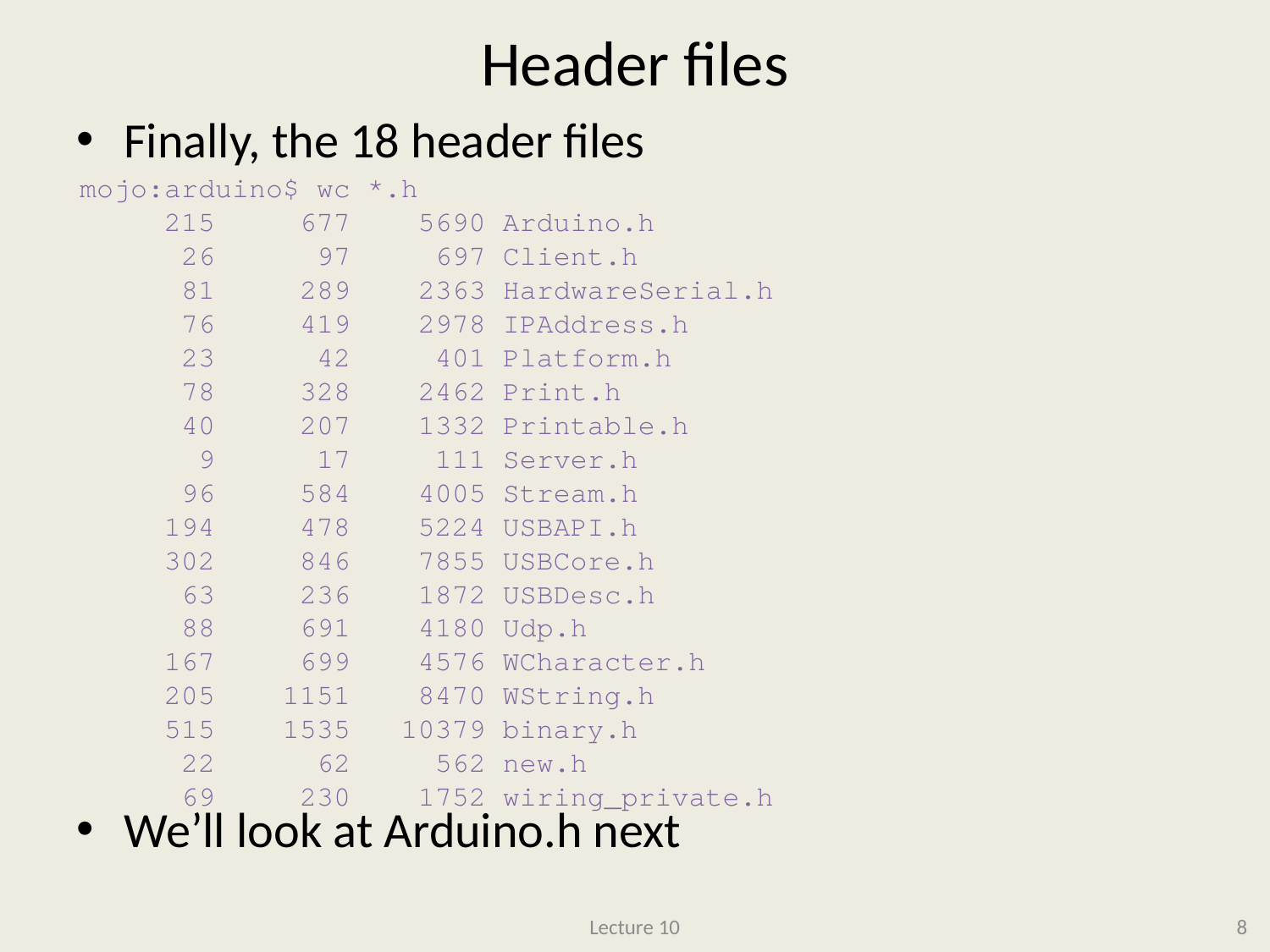

# Header files
Finally, the 18 header files

We’ll look at Arduino.h next
mojo:arduino$ wc *.h
     215     677    5690 Arduino.h
      26      97     697 Client.h
      81     289    2363 HardwareSerial.h
      76     419    2978 IPAddress.h
      23      42     401 Platform.h
      78     328    2462 Print.h
      40     207    1332 Printable.h
       9      17     111 Server.h
      96     584    4005 Stream.h
     194     478    5224 USBAPI.h
     302     846    7855 USBCore.h
      63     236    1872 USBDesc.h
      88     691    4180 Udp.h
     167     699    4576 WCharacter.h
     205    1151    8470 WString.h
     515    1535   10379 binary.h
      22      62     562 new.h
      69     230    1752 wiring_private.h
Lecture 10
8